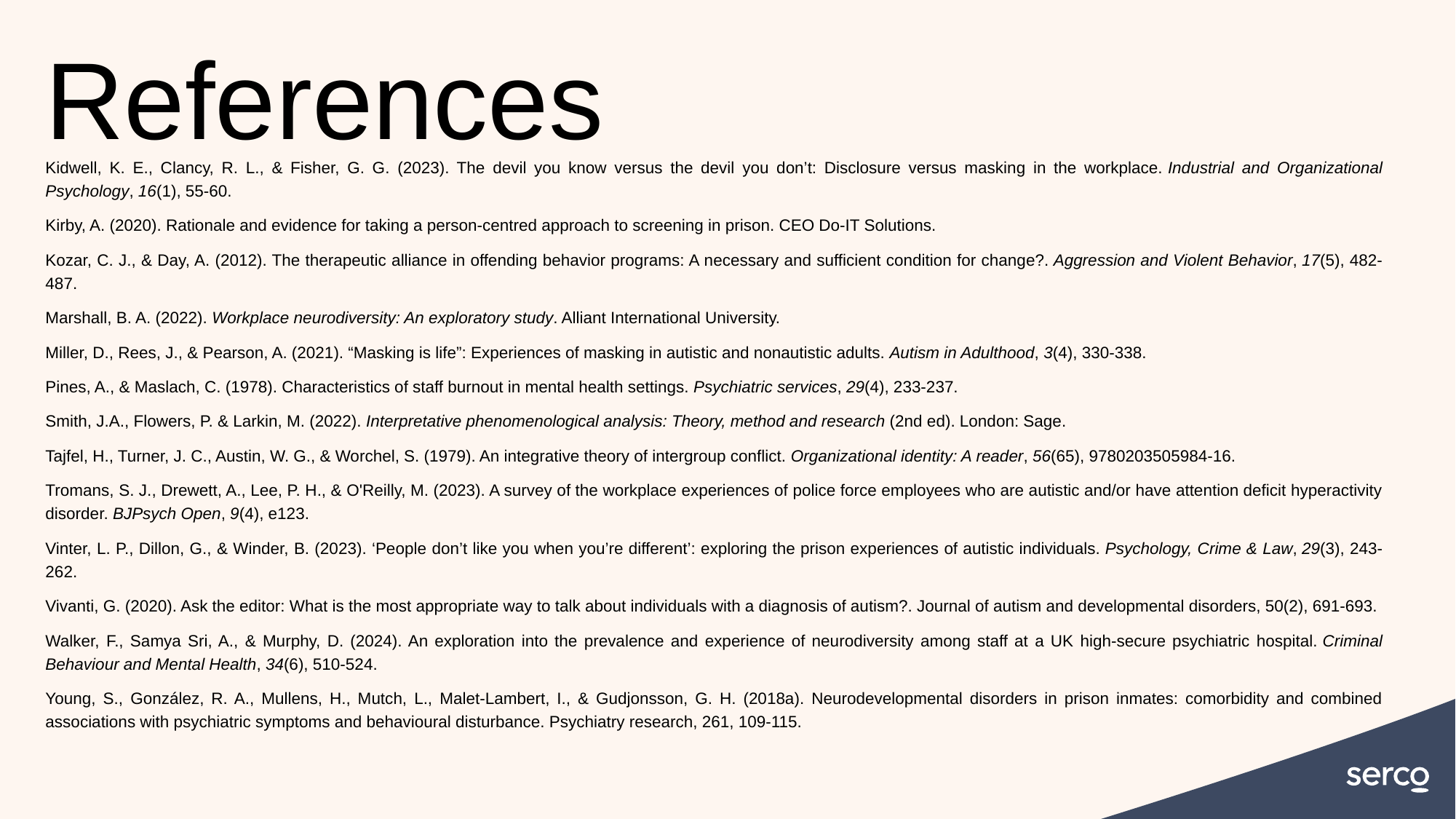

References
Kidwell, K. E., Clancy, R. L., & Fisher, G. G. (2023). The devil you know versus the devil you don’t: Disclosure versus masking in the workplace. Industrial and Organizational Psychology, 16(1), 55-60.
Kirby, A. (2020). Rationale and evidence for taking a person-centred approach to screening in prison. CEO Do-IT Solutions.
Kozar, C. J., & Day, A. (2012). The therapeutic alliance in offending behavior programs: A necessary and sufficient condition for change?. Aggression and Violent Behavior, 17(5), 482-487.
Marshall, B. A. (2022). Workplace neurodiversity: An exploratory study. Alliant International University.
Miller, D., Rees, J., & Pearson, A. (2021). “Masking is life”: Experiences of masking in autistic and nonautistic adults. Autism in Adulthood, 3(4), 330-338.
Pines, A., & Maslach, C. (1978). Characteristics of staff burnout in mental health settings. Psychiatric services, 29(4), 233-237.
Smith, J.A., Flowers, P. & Larkin, M. (2022). Interpretative phenomenological analysis: Theory, method and research (2nd ed). London: Sage.
Tajfel, H., Turner, J. C., Austin, W. G., & Worchel, S. (1979). An integrative theory of intergroup conflict. Organizational identity: A reader, 56(65), 9780203505984-16.
Tromans, S. J., Drewett, A., Lee, P. H., & O'Reilly, M. (2023). A survey of the workplace experiences of police force employees who are autistic and/or have attention deficit hyperactivity disorder. BJPsych Open, 9(4), e123.
Vinter, L. P., Dillon, G., & Winder, B. (2023). ‘People don’t like you when you’re different’: exploring the prison experiences of autistic individuals. Psychology, Crime & Law, 29(3), 243-262.
Vivanti, G. (2020). Ask the editor: What is the most appropriate way to talk about individuals with a diagnosis of autism?. Journal of autism and developmental disorders, 50(2), 691-693.
Walker, F., Samya Sri, A., & Murphy, D. (2024). An exploration into the prevalence and experience of neurodiversity among staff at a UK high‐secure psychiatric hospital. Criminal Behaviour and Mental Health, 34(6), 510-524.
Young, S., González, R. A., Mullens, H., Mutch, L., Malet-Lambert, I., & Gudjonsson, G. H. (2018a). Neurodevelopmental disorders in prison inmates: comorbidity and combined associations with psychiatric symptoms and behavioural disturbance. Psychiatry research, 261, 109-115.